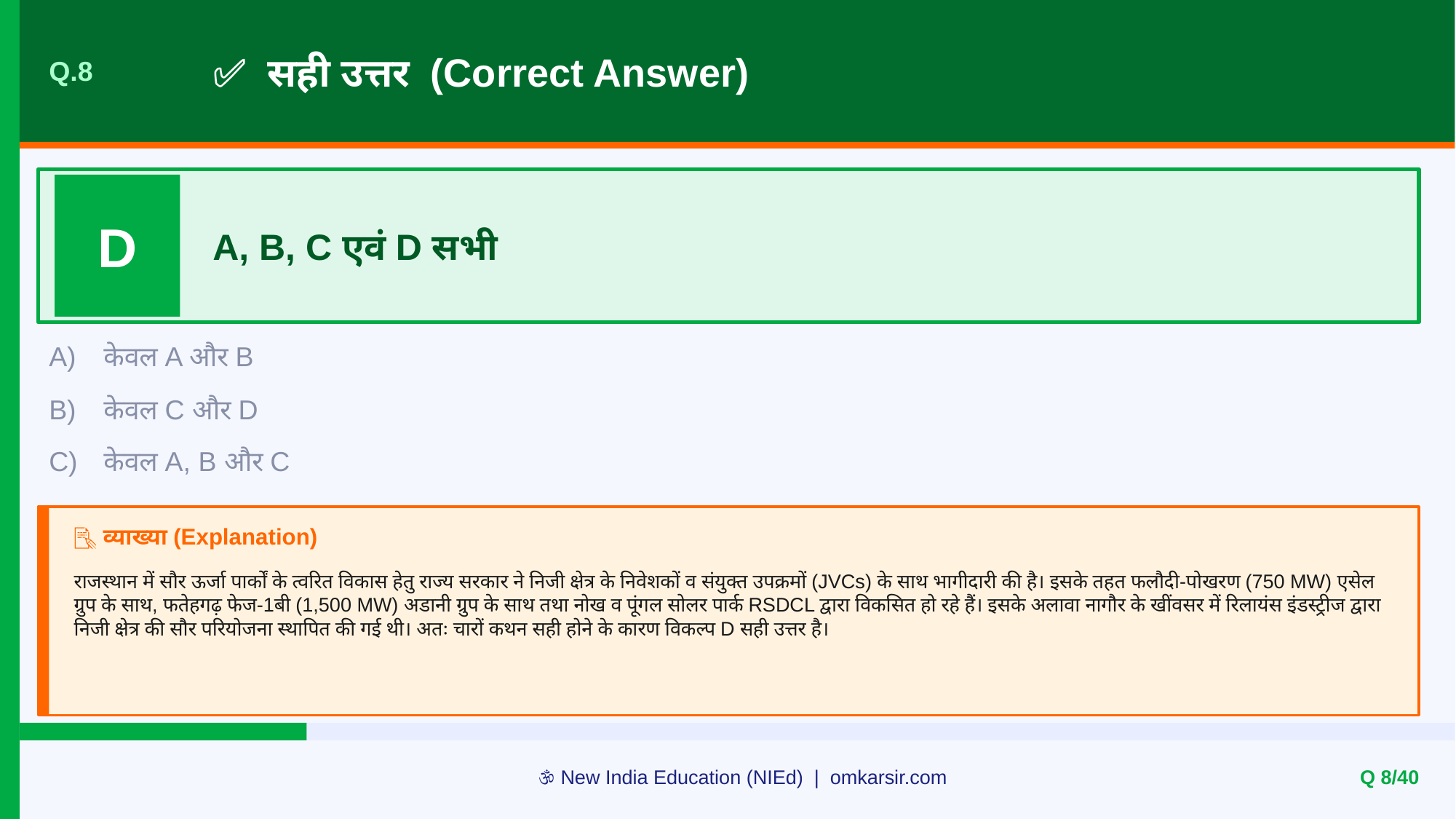

✅  सही उत्तर  (Correct Answer)
Q.8

D
A, B, C एवं D सभी
A)
केवल A और B
B)
केवल C और D
C)
केवल A, B और C

📝 व्याख्या (Explanation)
राजस्थान में सौर ऊर्जा पार्कों के त्वरित विकास हेतु राज्य सरकार ने निजी क्षेत्र के निवेशकों व संयुक्त उपक्रमों (JVCs) के साथ भागीदारी की है। इसके तहत फलौदी-पोखरण (750 MW) एसेल ग्रुप के साथ, फतेहगढ़ फेज-1बी (1,500 MW) अडानी ग्रुप के साथ तथा नोख व पूंगल सोलर पार्क RSDCL द्वारा विकसित हो रहे हैं। इसके अलावा नागौर के खींवसर में रिलायंस इंडस्ट्रीज द्वारा निजी क्षेत्र की सौर परियोजना स्थापित की गई थी। अतः चारों कथन सही होने के कारण विकल्प D सही उत्तर है।

🕉️ New India Education (NIEd)  |  omkarsir.com
Q 8/40